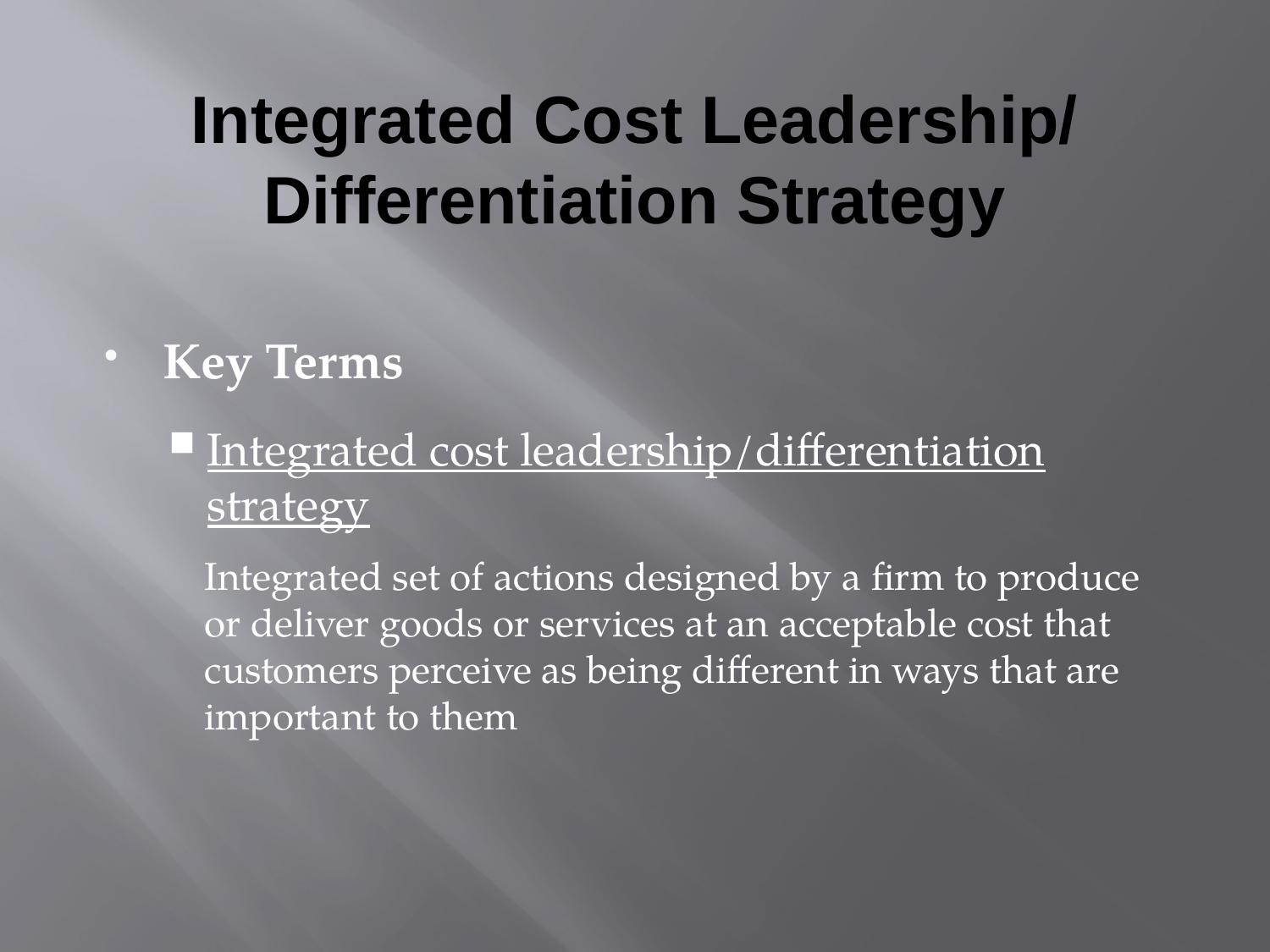

# Integrated Cost Leadership/ Differentiation Strategy
Key Terms
Integrated cost leadership/differentiation strategy
Integrated set of actions designed by a firm to produce or deliver goods or services at an acceptable cost that customers perceive as being different in ways that are important to them